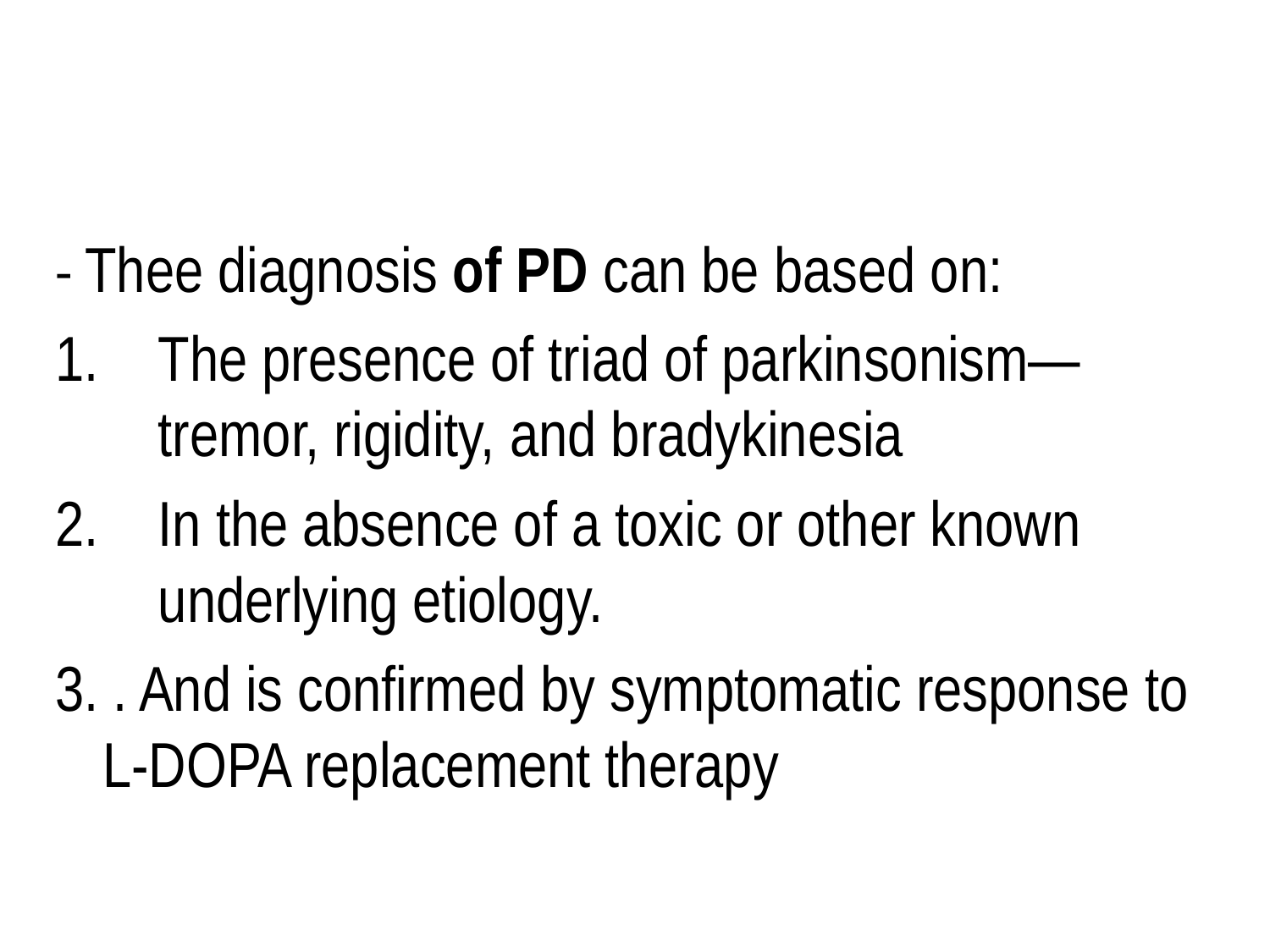

- Thee diagnosis of PD can be based on:
The presence of triad of parkinsonism—tremor, rigidity, and bradykinesia
In the absence of a toxic or other known underlying etiology.
3. . And is confirmed by symptomatic response to L-DOPA replacement therapy